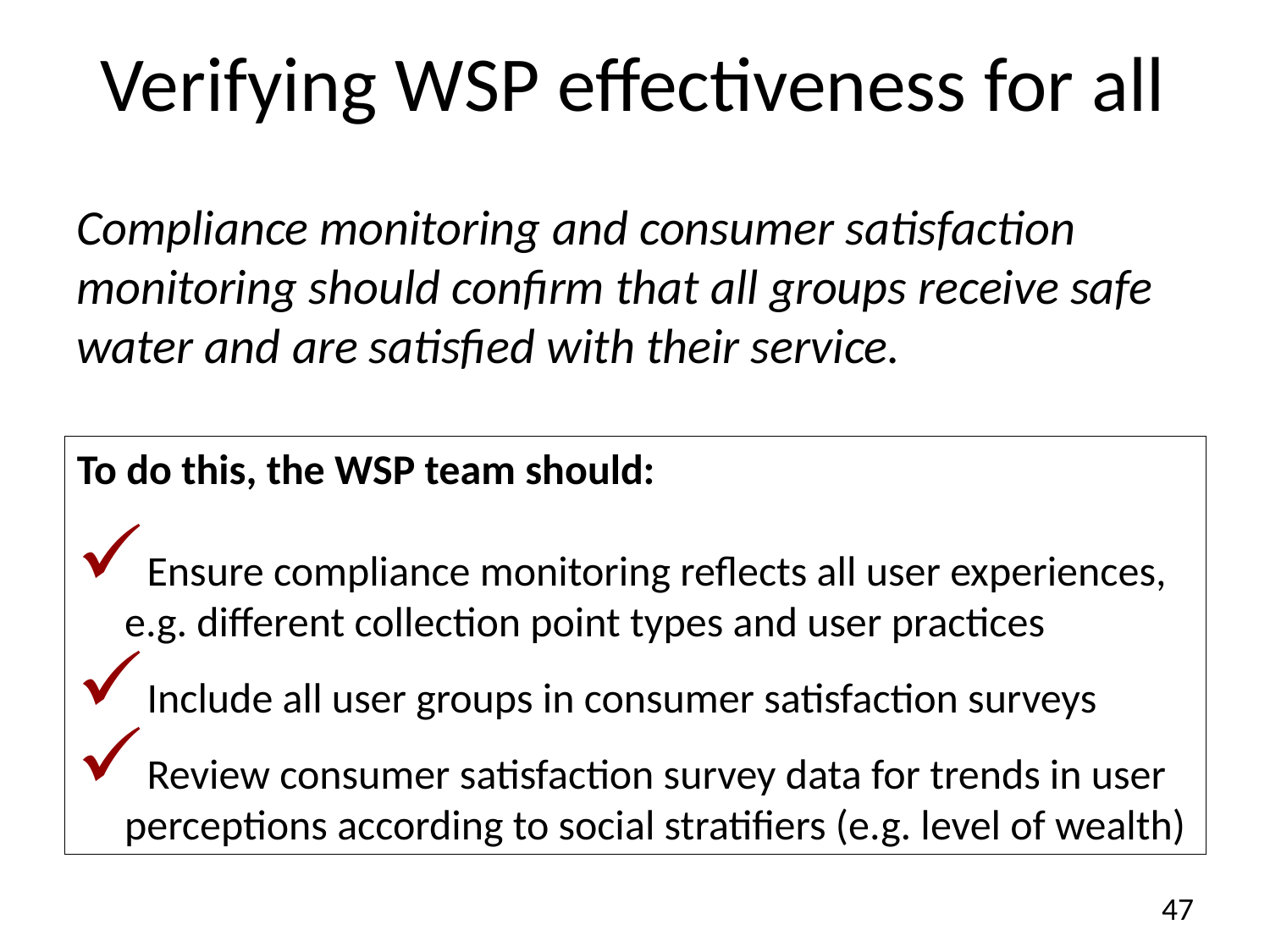

Verifying WSP effectiveness for all
Compliance monitoring and consumer satisfaction monitoring should confirm that all groups receive safe water and are satisfied with their service.
To do this, the WSP team should:

Ensure compliance monitoring reflects all user experiences, e.g. different collection point types and user practices

Include all user groups in consumer satisfaction surveys

Review consumer satisfaction survey data for trends in user perceptions according to social stratifiers (e.g. level of wealth)
47